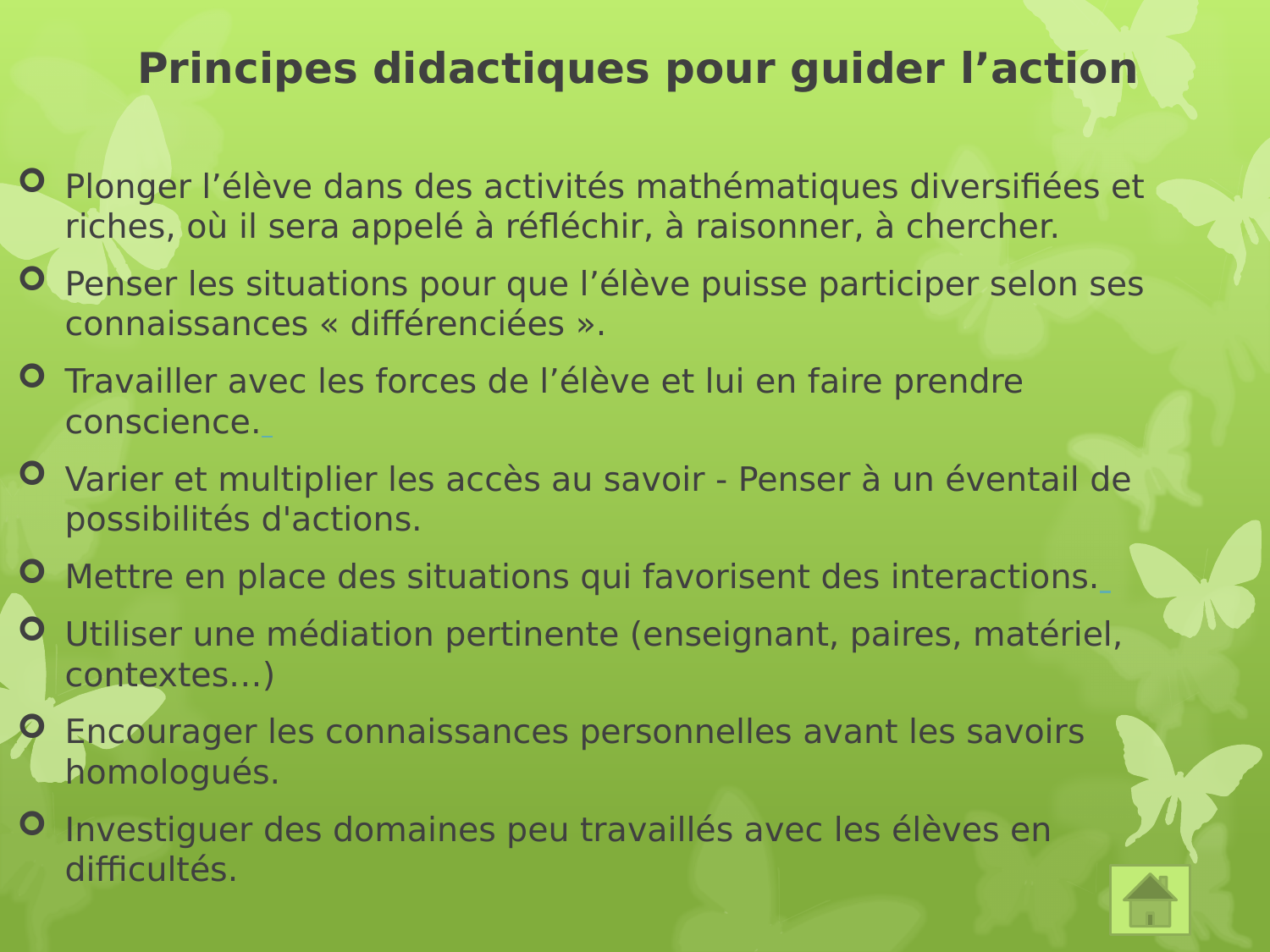

# Principes didactiques pour guider l’action
Plonger l’élève dans des activités mathématiques diversifiées et riches, où il sera appelé à réfléchir, à raisonner, à chercher.
Penser les situations pour que l’élève puisse participer selon ses connaissances « différenciées ».
Travailler avec les forces de l’élève et lui en faire prendre conscience.
Varier et multiplier les accès au savoir - Penser à un éventail de possibilités d'actions.
Mettre en place des situations qui favorisent des interactions.
Utiliser une médiation pertinente (enseignant, paires, matériel, contextes…)
Encourager les connaissances personnelles avant les savoirs homologués.
Investiguer des domaines peu travaillés avec les élèves en difficultés.